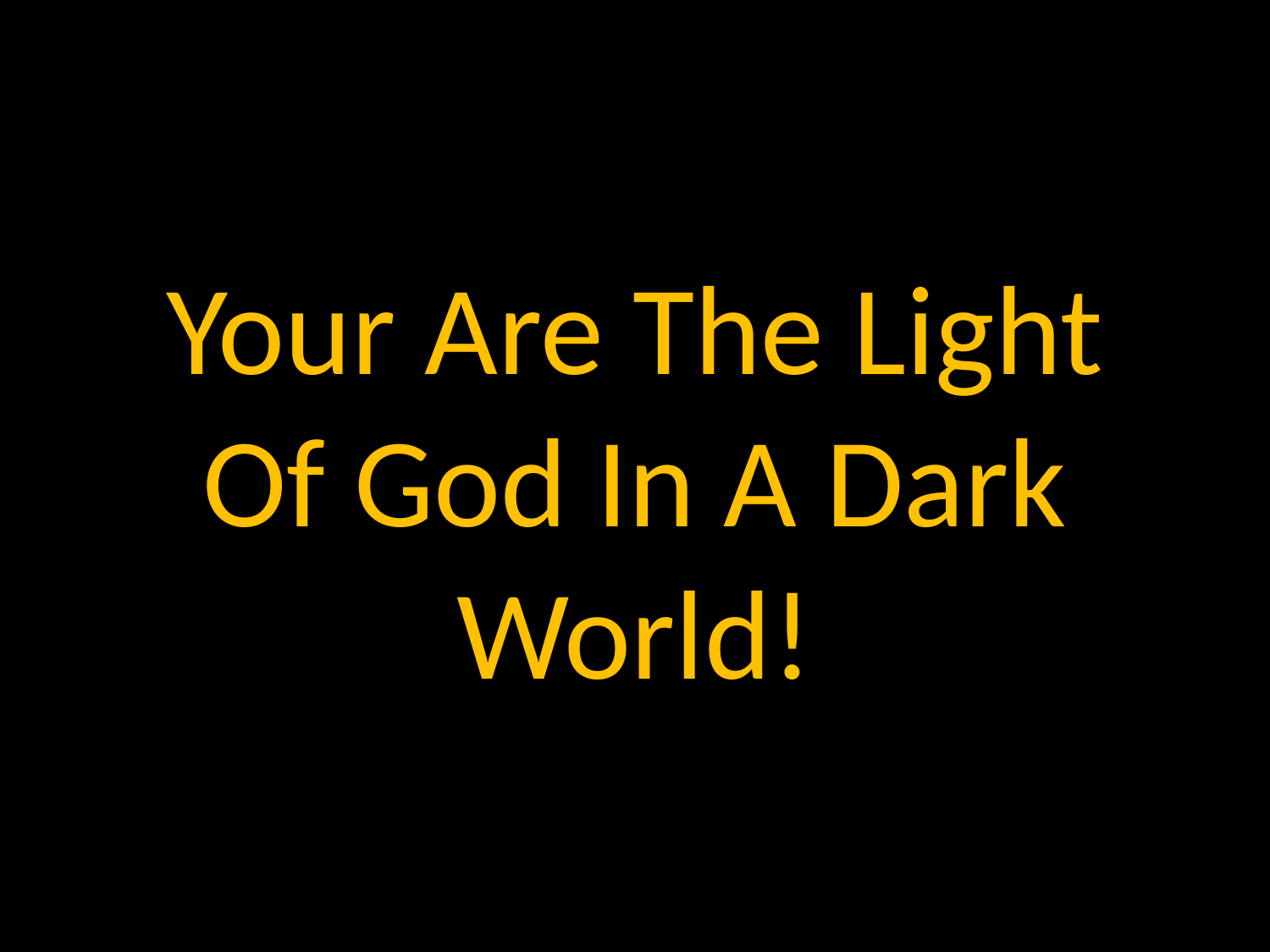

# Your Are The Light Of God In A Dark World!